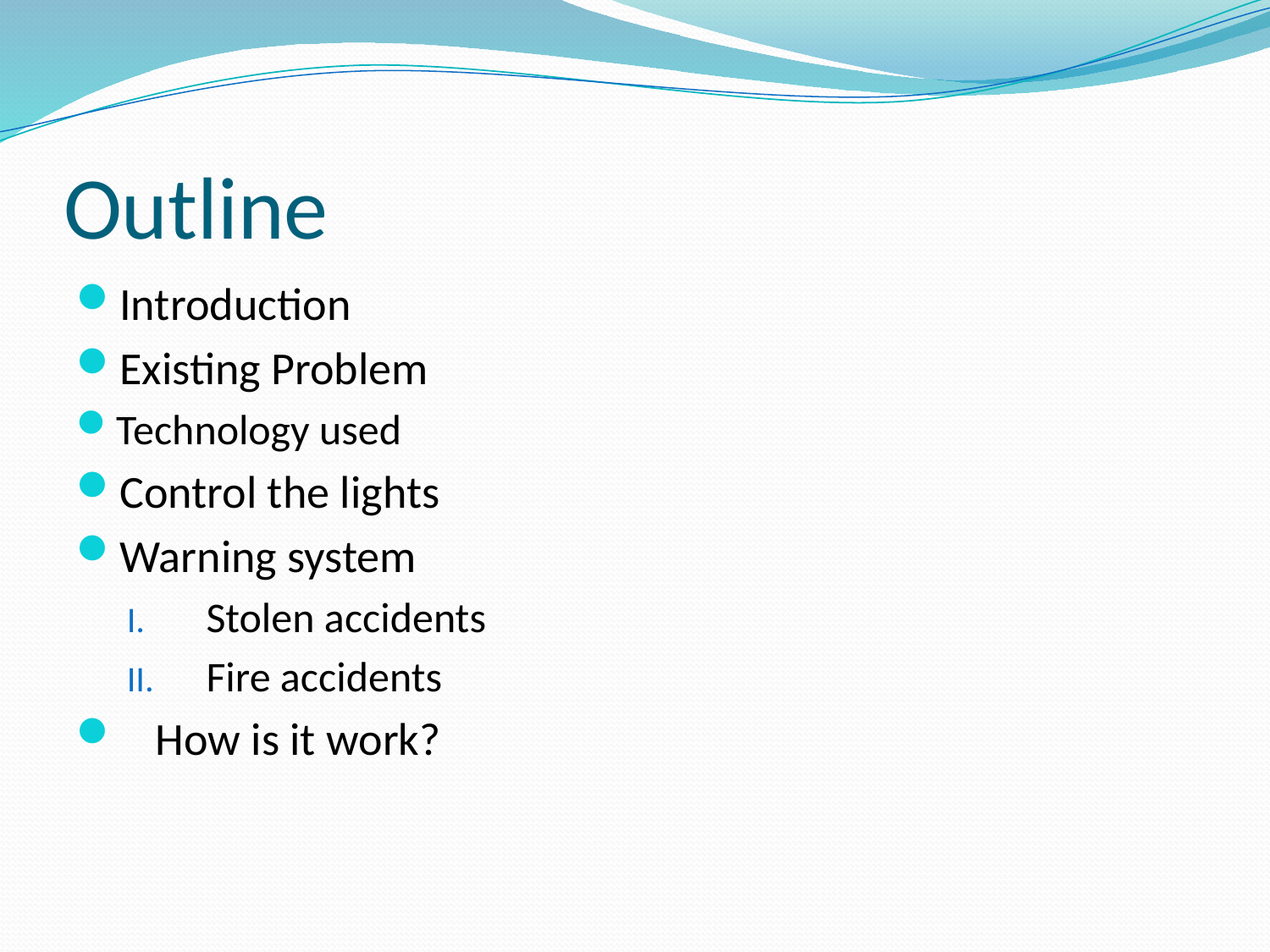

# Outline
Introduction
Existing Problem
Technology used
Control the lights
Warning system
Stolen accidents
Fire accidents
How is it work?